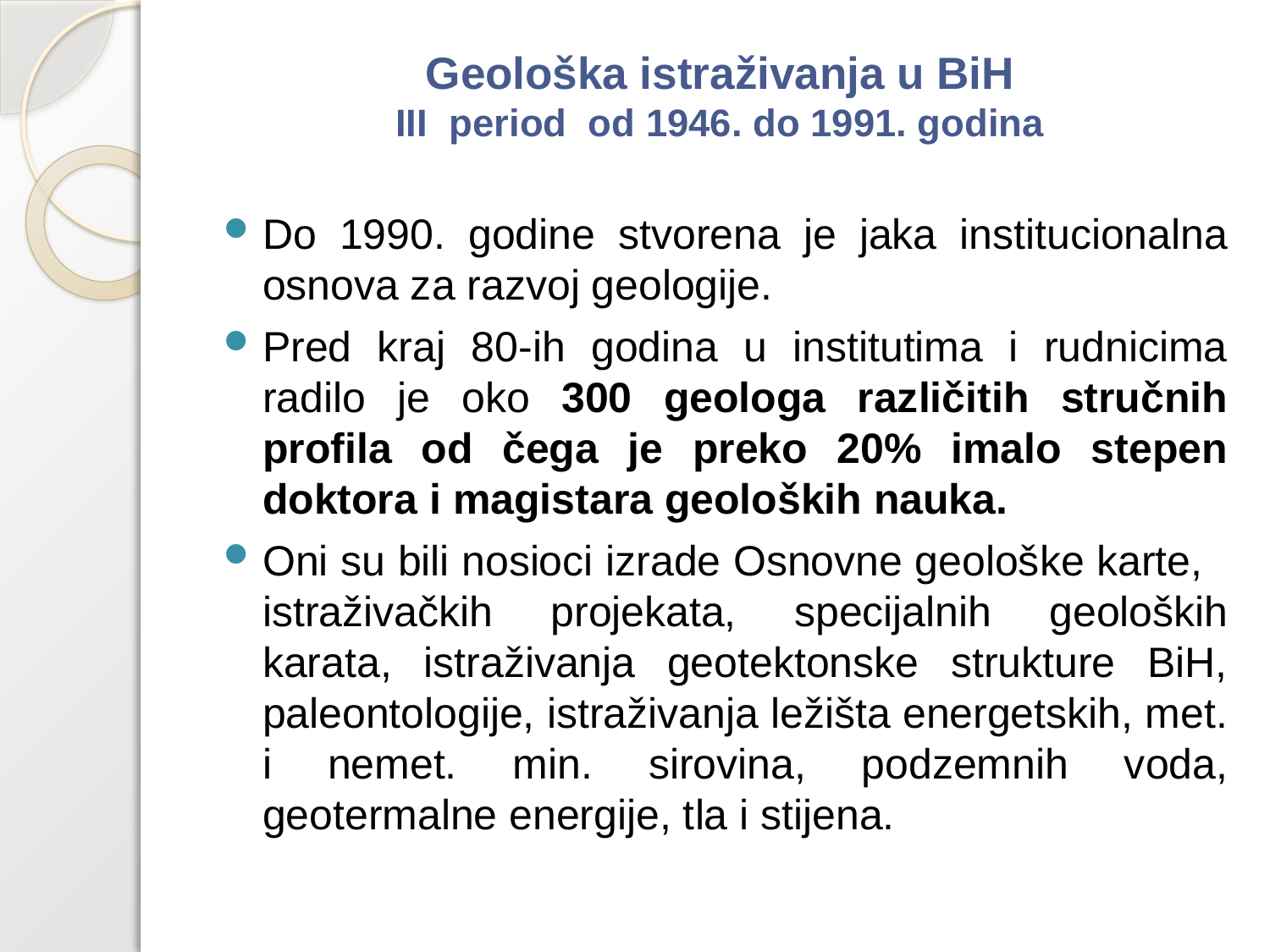

# Geološka istraživanja u BiH III  period  od 1946. do 1991. godina
Do 1990. godine stvorena je jaka institucionalna osnova za razvoj geologije.
Pred kraj 80-ih godina u institutima i rudnicima radilo je oko 300 geologa različitih stručnih profila od čega je preko 20% imalo stepen doktora i magistara geoloških nauka.
Oni su bili nosioci izrade Osnovne geološke karte,   istraživačkih projekata, specijalnih geoloških karata, istraživanja geotektonske strukture BiH, paleontologije, istraživanja ležišta energetskih, met. i nemet. min. sirovina, podzemnih voda, geotermalne energije, tla i stijena.